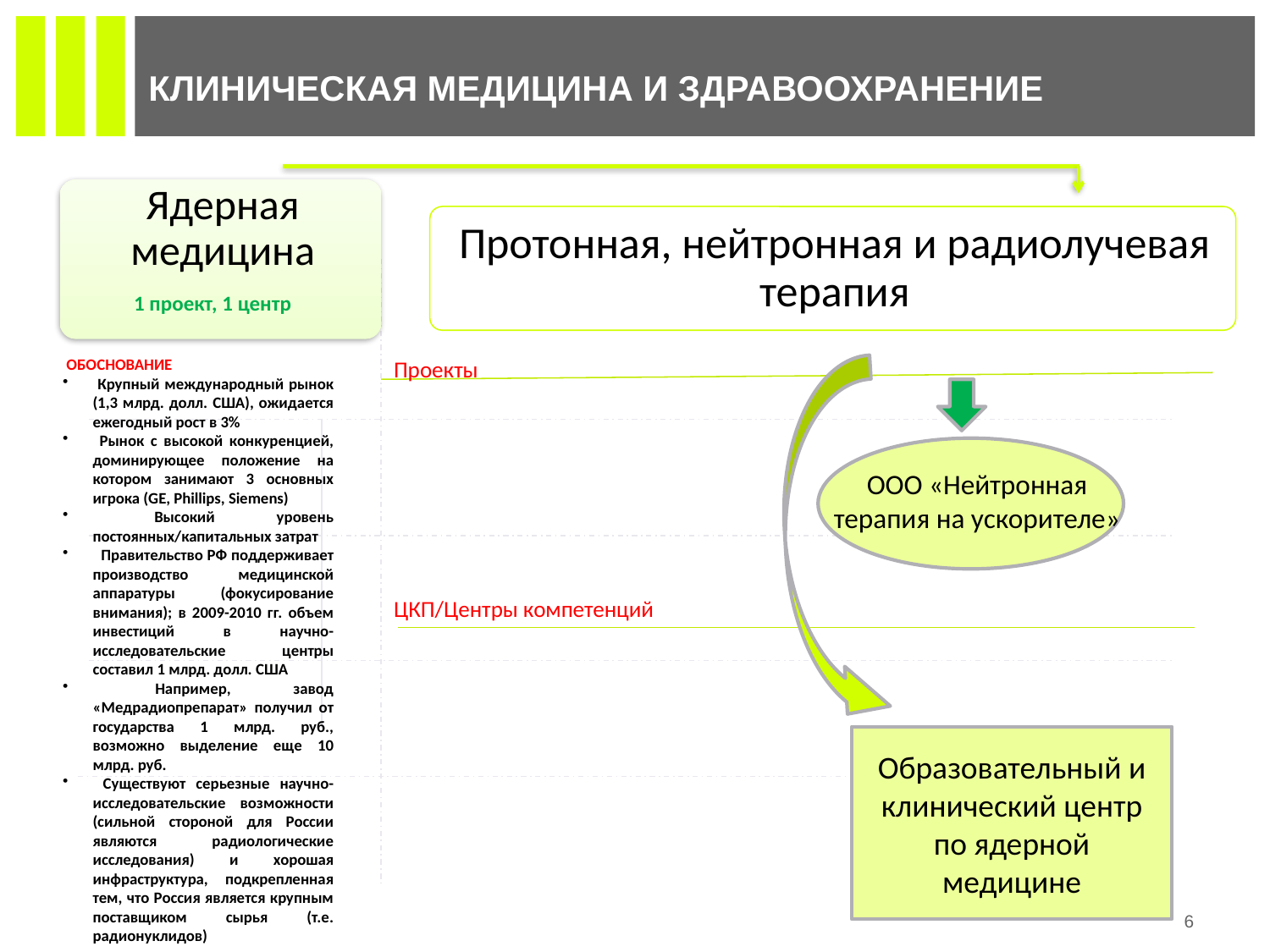

# Клиническая медицина и здравоохранение
Ядерная медицина

Протонная, нейтронная и радиолучевая терапия
1 проект, 1 центр
 ОБОСНОВАНИЕ
 Крупный международный рынок (1,3 млрд. долл. США), ожидается ежегодный рост в 3%
 Рынок с высокой конкуренцией, доминирующее положение на котором занимают 3 основных игрока (GE, Phillips, Siemens)
 Высокий уровень постоянных/капитальных затрат
  Правительство РФ поддерживает производство медицинской аппаратуры (фокусирование внимания); в 2009-2010 гг. объем инвестиций в научно-исследовательские центры составил 1 млрд. долл. США
 Например, завод «Медрадиопрепарат» получил от государства 1 млрд. руб., возможно выделение еще 10 млрд. руб.
 Существуют серьезные научно-исследовательские возможности (сильной стороной для России являются радиологические исследования) и хорошая инфраструктура, подкрепленная тем, что Россия является крупным поставщиком сырья (т.е. радионуклидов)
Проекты

ООО «Нейтронная терапия на ускорителе»

ЦКП/Центры компетенций

Образовательный и клинический центр по ядерной медицине
6